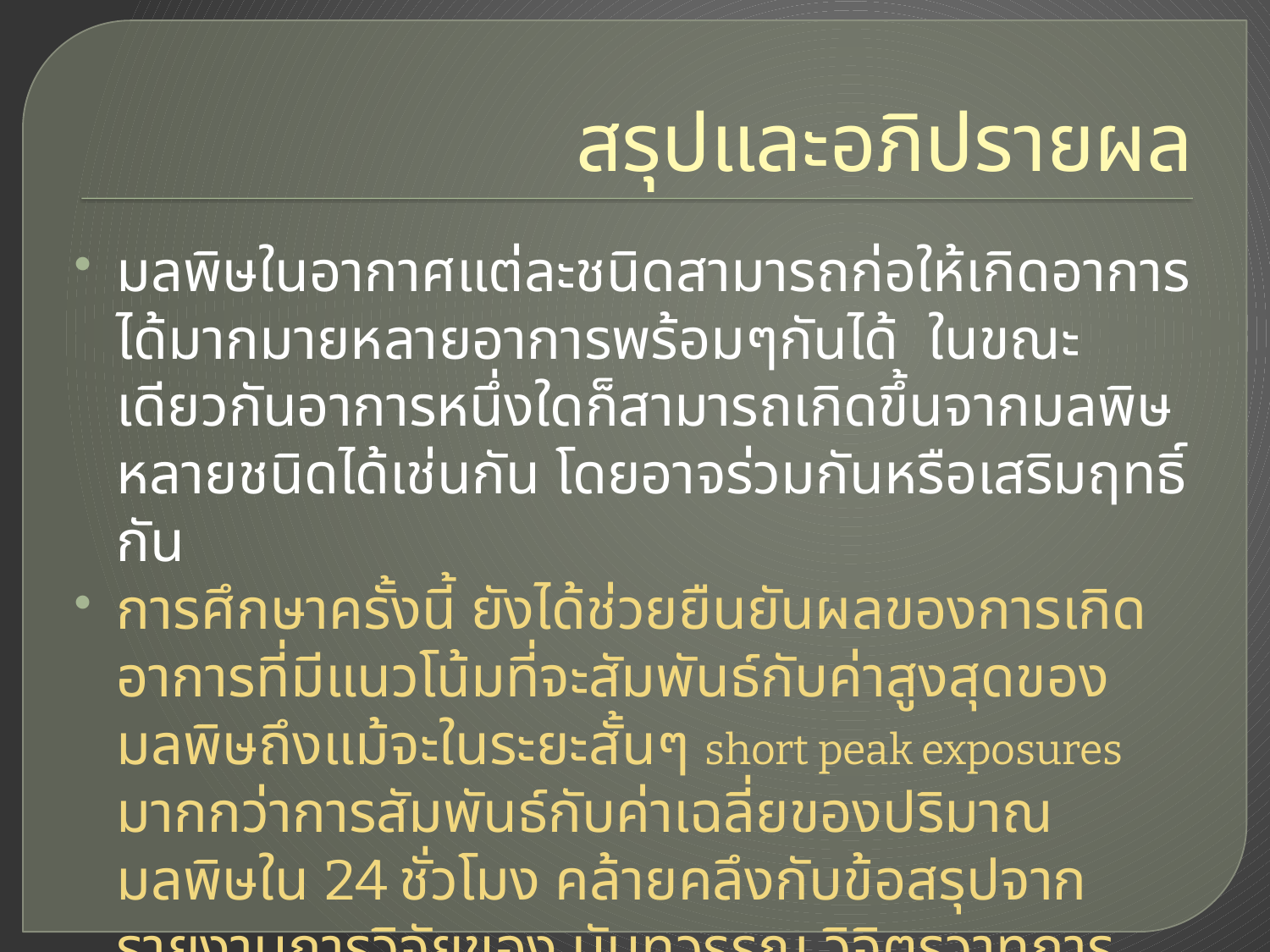

# สรุปและอภิปรายผล
มลพิษในอากาศแต่ละชนิดสามารถก่อให้เกิดอาการได้มากมายหลายอาการพร้อมๆกันได้  ในขณะเดียวกันอาการหนึ่งใดก็สามารถเกิดขึ้นจากมลพิษหลายชนิดได้เช่นกัน โดยอาจร่วมกันหรือเสริมฤทธิ์กัน
การศึกษาครั้งนี้ ยังได้ช่วยยืนยันผลของการเกิดอาการที่มีแนวโน้มที่จะสัมพันธ์กับค่าสูงสุดของมลพิษถึงแม้จะในระยะสั้นๆ short peak exposures มากกว่าการสัมพันธ์กับค่าเฉลี่ยของปริมาณมลพิษใน 24 ชั่วโมง คล้ายคลึงกับข้อสรุปจาก รายงานการวิจัยของ นันทวรรณ วิจิตรวาทการ